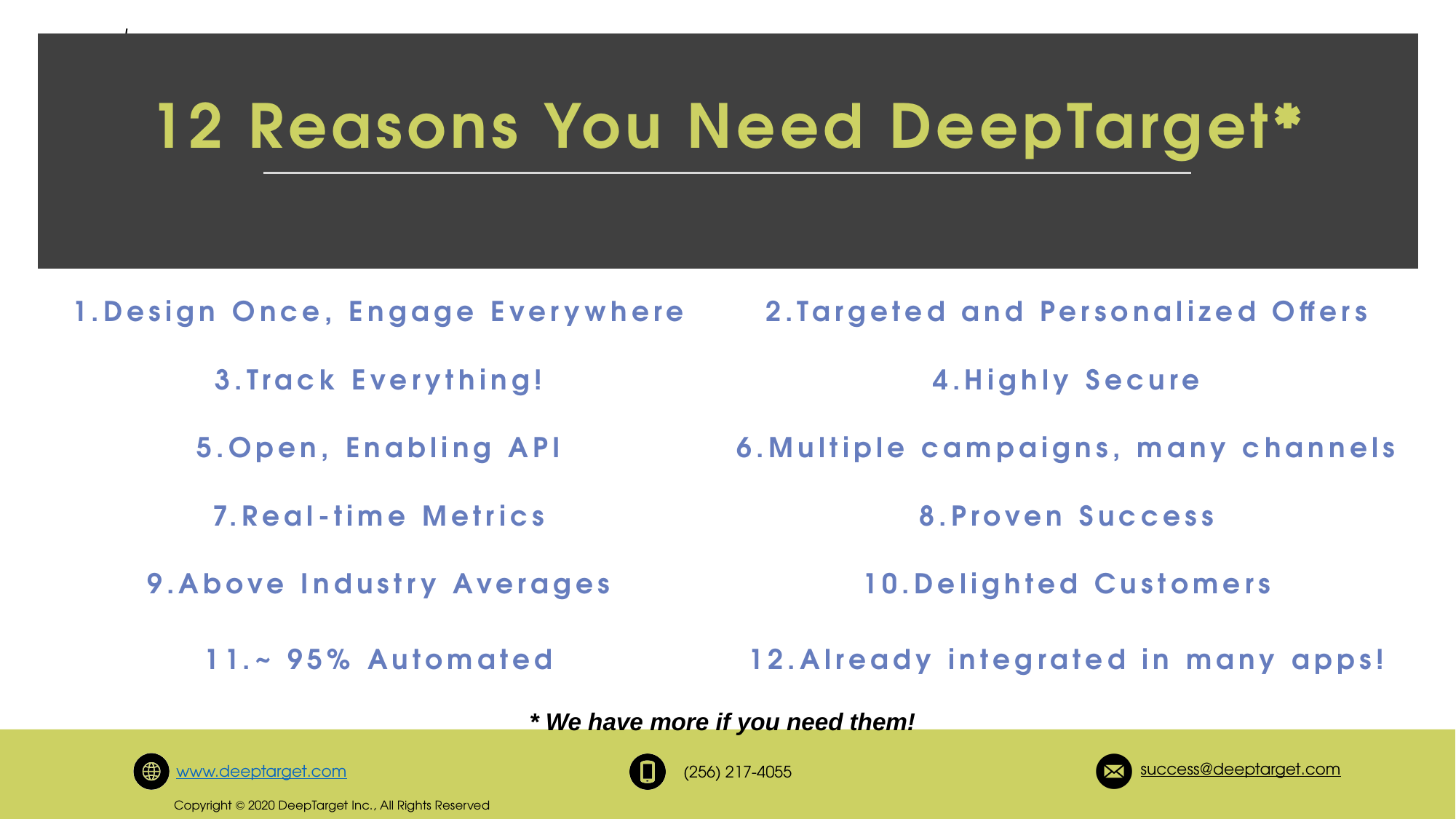

# 12 Reasons You Need DeepTarget*
| 1.Design Once, Engage Everywhere | 2.Targeted and Personalized Offers |
| --- | --- |
| 3.Track Everything! | 4.Highly Secure |
| 5.Open, Enabling API | 6.Multiple campaigns, many channels |
| 7.Real-time Metrics | 8.Proven Success |
| 9.Above Industry Averages | 10.Delighted Customers |
| 11.~ 95% Automated | 12.Already integrated in many apps! |
* We have more if you need them!